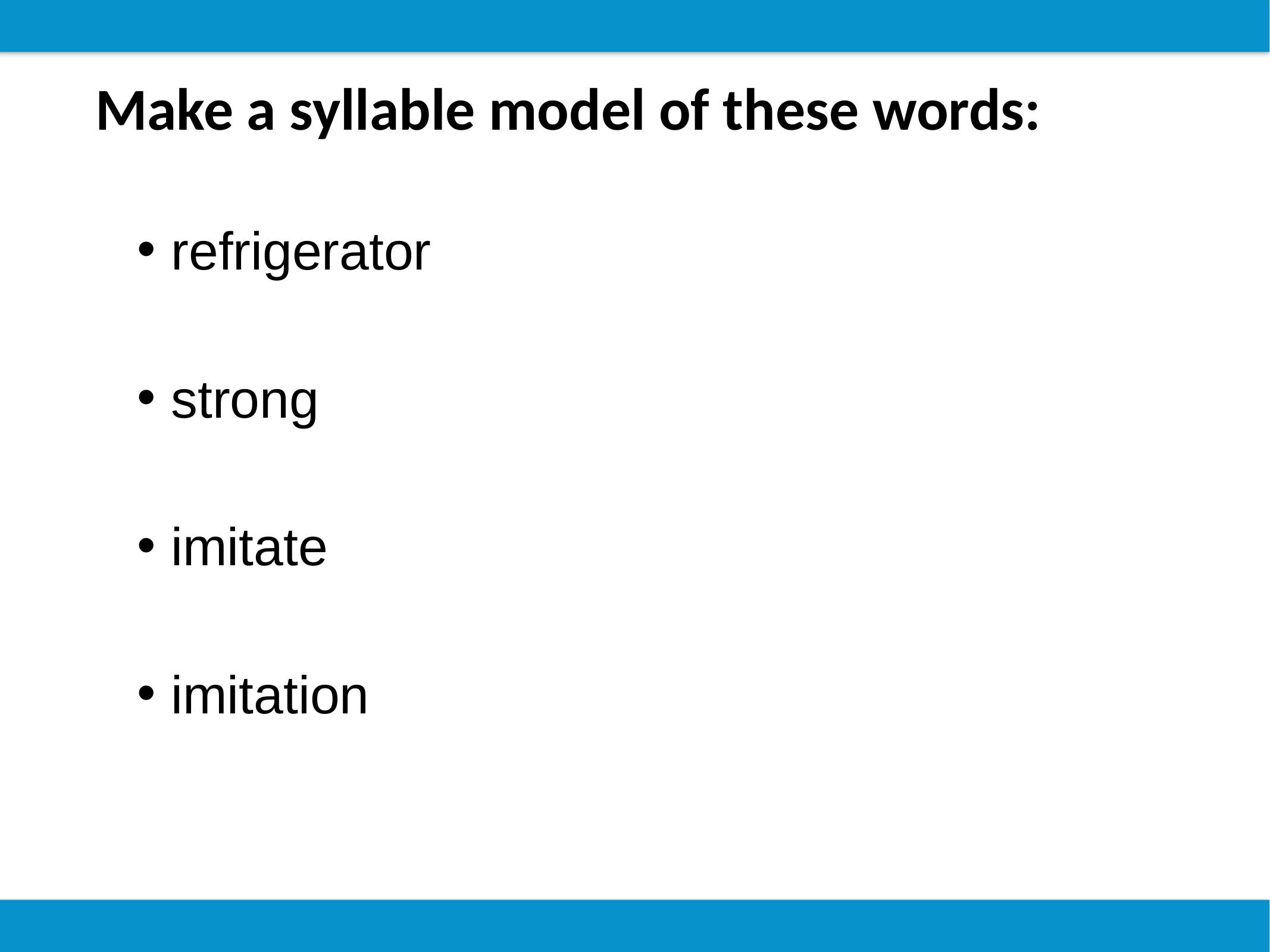

Make a syllable model of these words:
refrigerator
strong
imitate
imitation